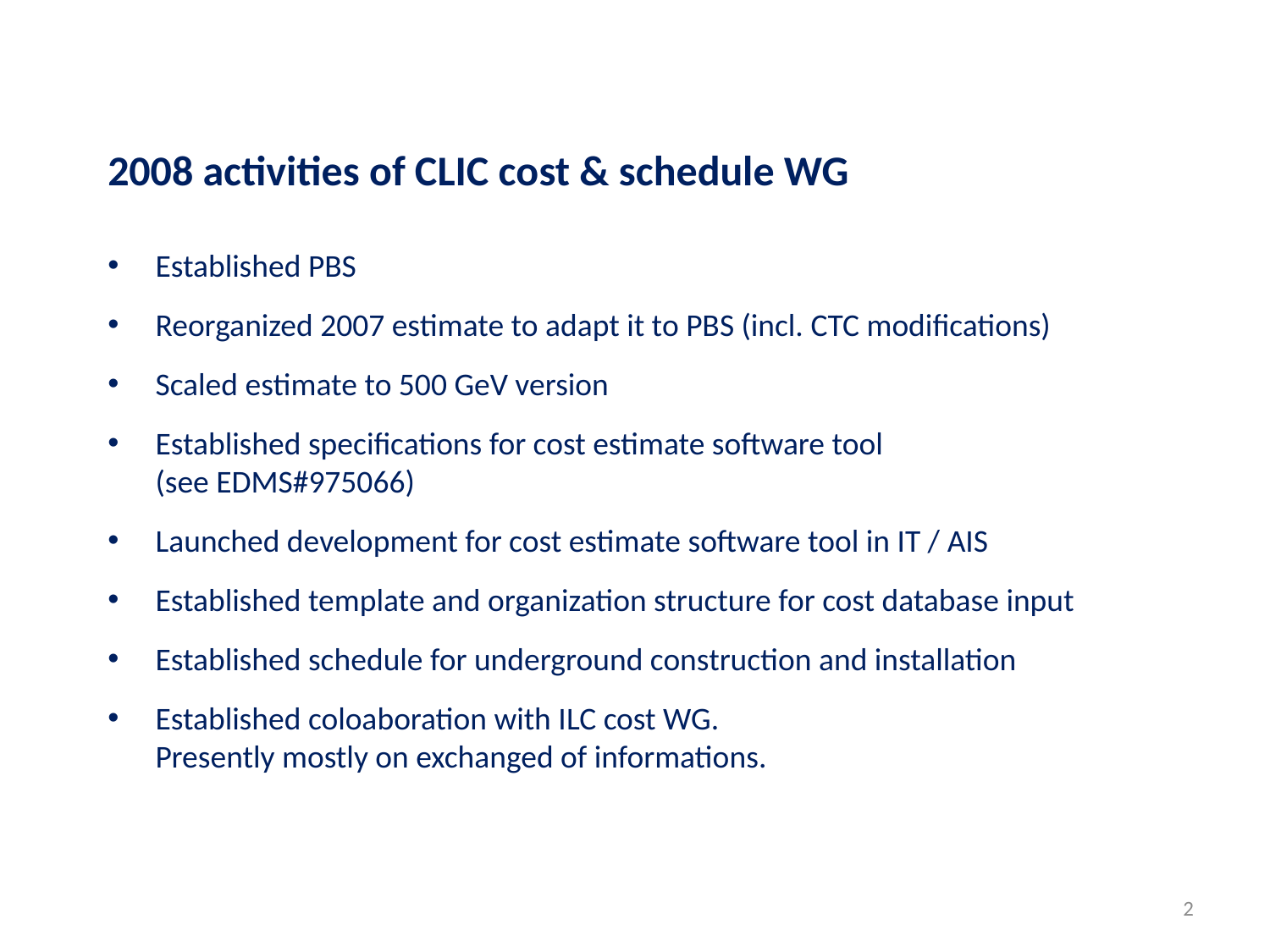

2008 activities of CLIC cost & schedule WG

Established PBS
Reorganized 2007 estimate to adapt it to PBS (incl. CTC modifications)
Scaled estimate to 500 GeV version
Established specifications for cost estimate software tool
(see EDMS#975066)
Launched development for cost estimate software tool in IT / AIS
Established template and organization structure for cost database input
Established schedule for underground construction and installation
Established coloaboration with ILC cost WG.
Presently mostly on exchanged of informations.
2